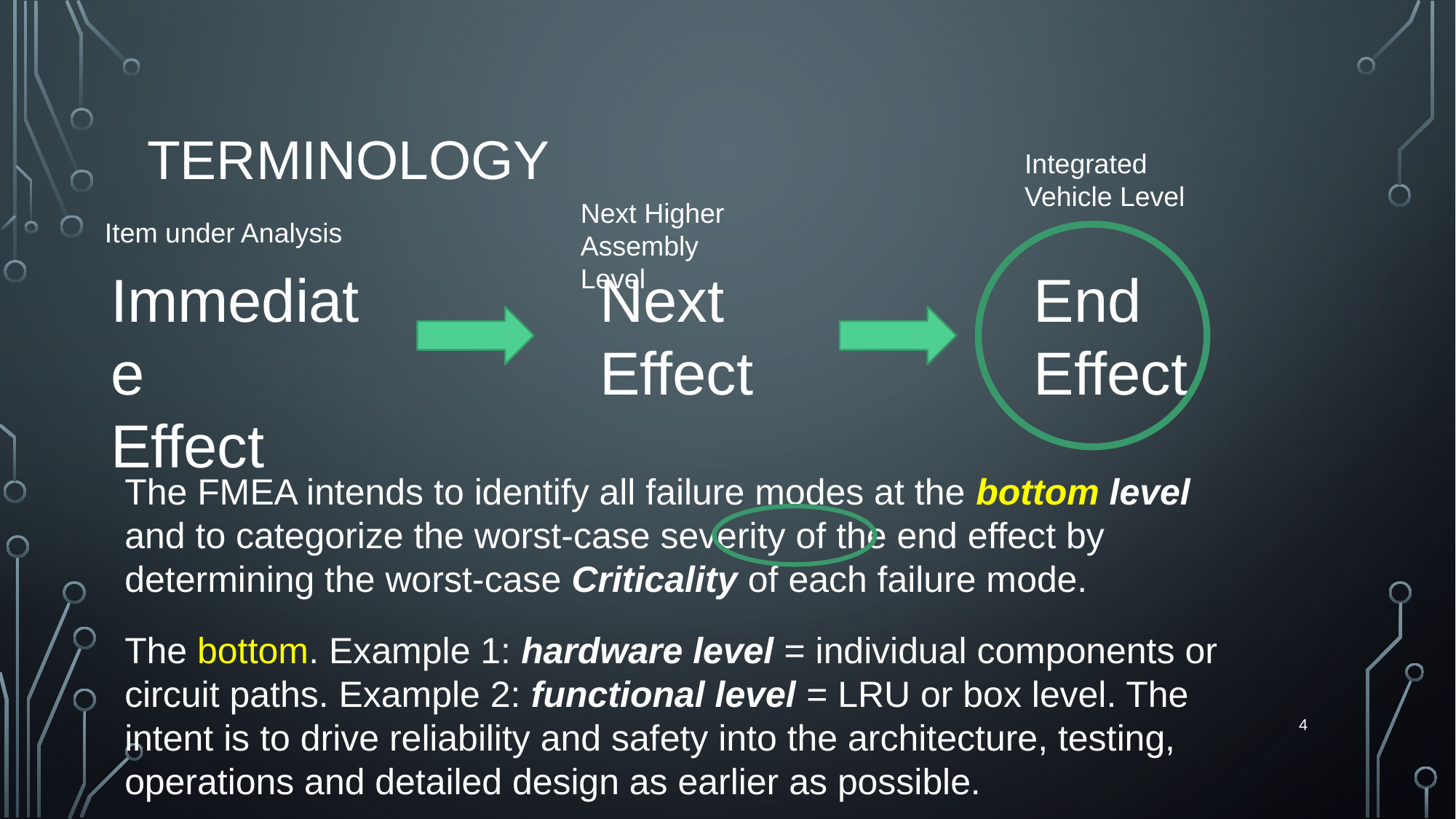

# Terminology
Integrated Vehicle Level
Next Higher Assembly Level
Item under Analysis

Next
Effect
End
Effect
Immediate
Effect

The FMEA intends to identify all failure modes at the bottom level and to categorize the worst-case severity of the end effect by determining the worst-case Criticality of each failure mode.

The bottom. Example 1: hardware level = individual components or circuit paths. Example 2: functional level = LRU or box level. The intent is to drive reliability and safety into the architecture, testing, operations and detailed design as earlier as possible.
4